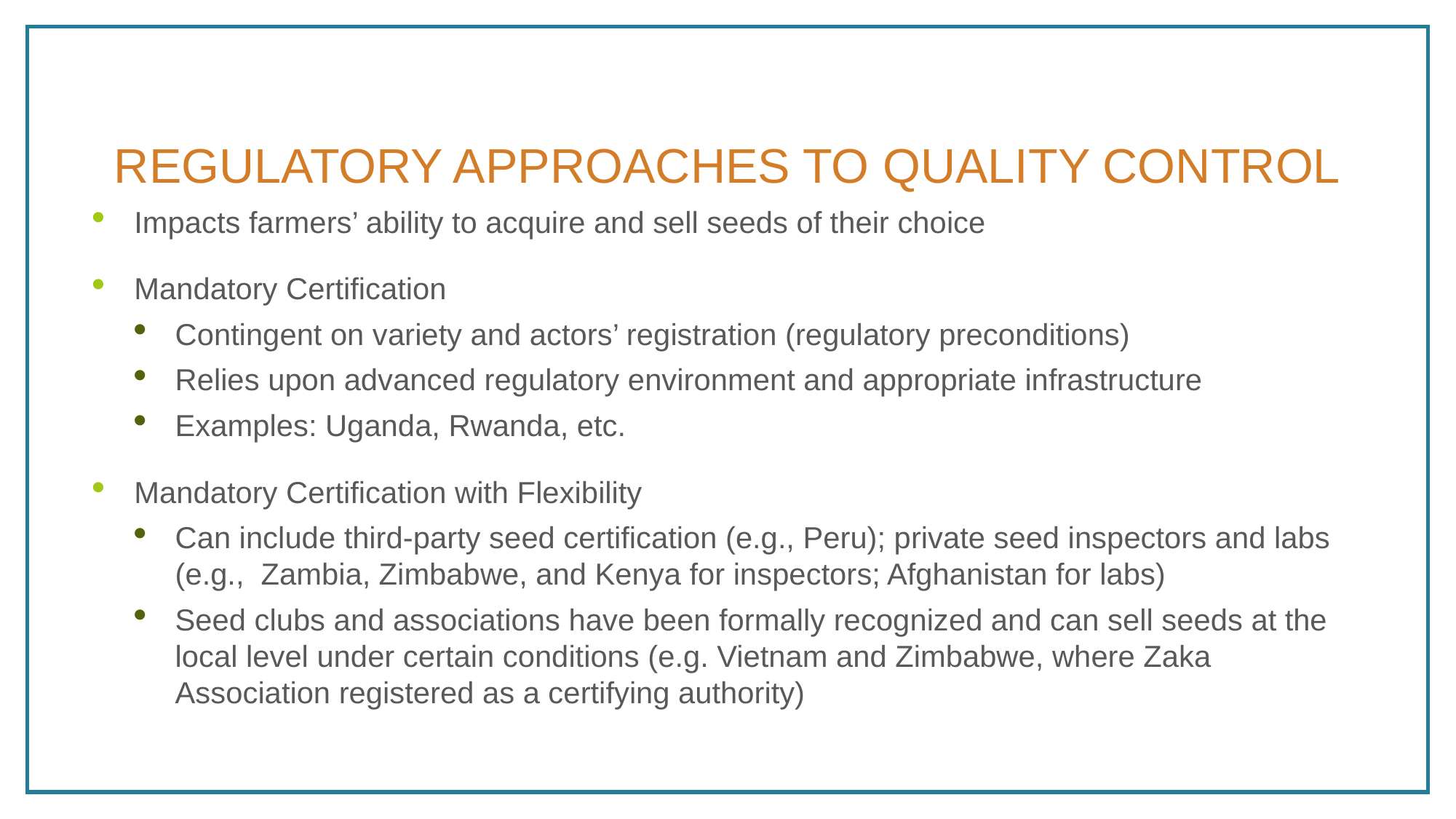

Regulatory Approaches to Quality Control
Impacts farmers’ ability to acquire and sell seeds of their choice
Mandatory Certification
Contingent on variety and actors’ registration (regulatory preconditions)
Relies upon advanced regulatory environment and appropriate infrastructure
Examples: Uganda, Rwanda, etc.
Mandatory Certification with Flexibility
Can include third-party seed certification (e.g., Peru); private seed inspectors and labs (e.g.,  Zambia, Zimbabwe, and Kenya for inspectors; Afghanistan for labs)
Seed clubs and associations have been formally recognized and can sell seeds at the local level under certain conditions (e.g. Vietnam and Zimbabwe, where Zaka Association registered as a certifying authority)